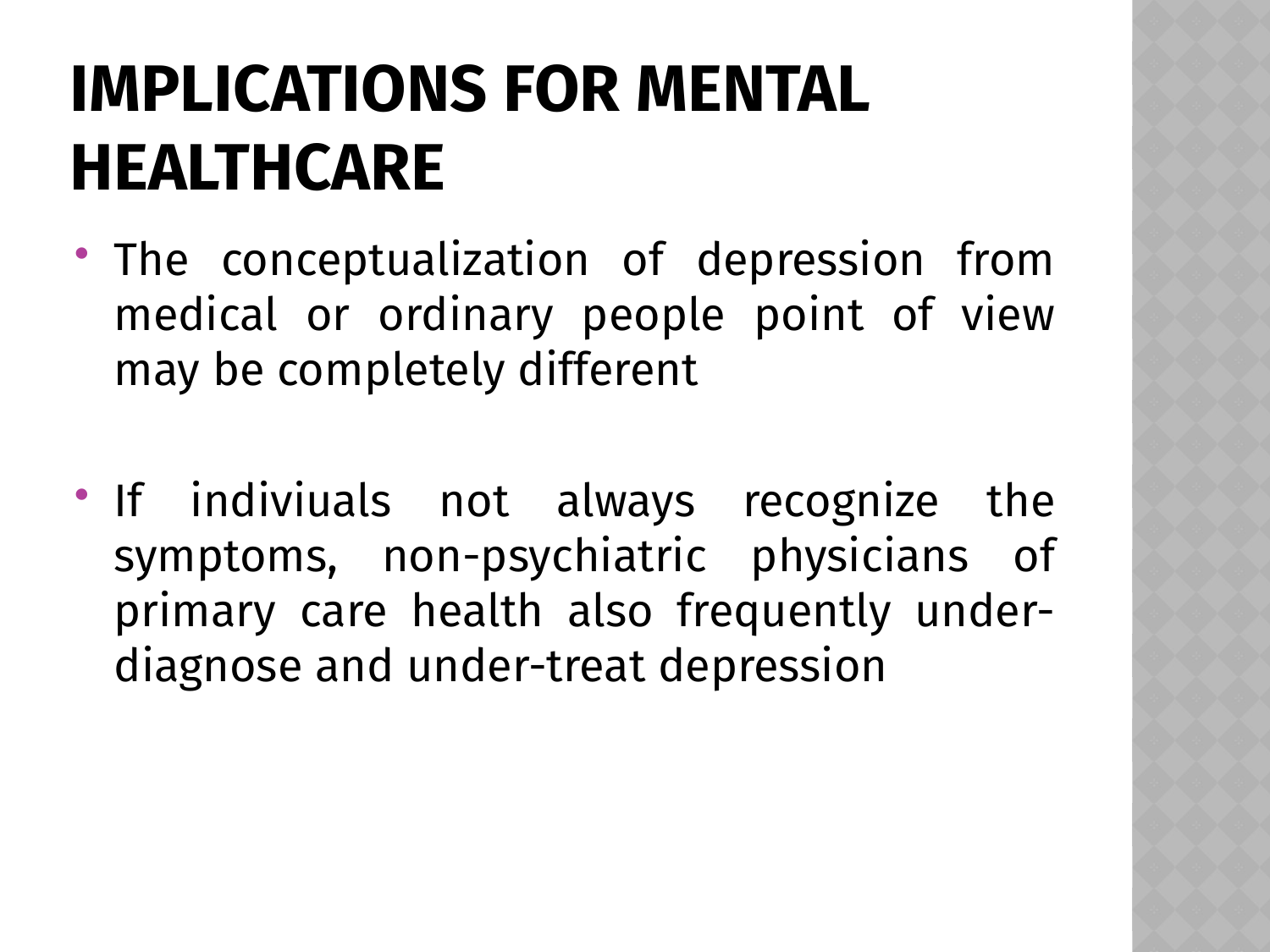

# IMPLICATIONS FOR MENTAL HEALTHCARE
The conceptualization of depression from medical or ordinary people point of view may be completely different

If indiviuals not always recognize the symptoms, non-psychiatric physicians of primary care health also frequently under-diagnose and under-treat depression